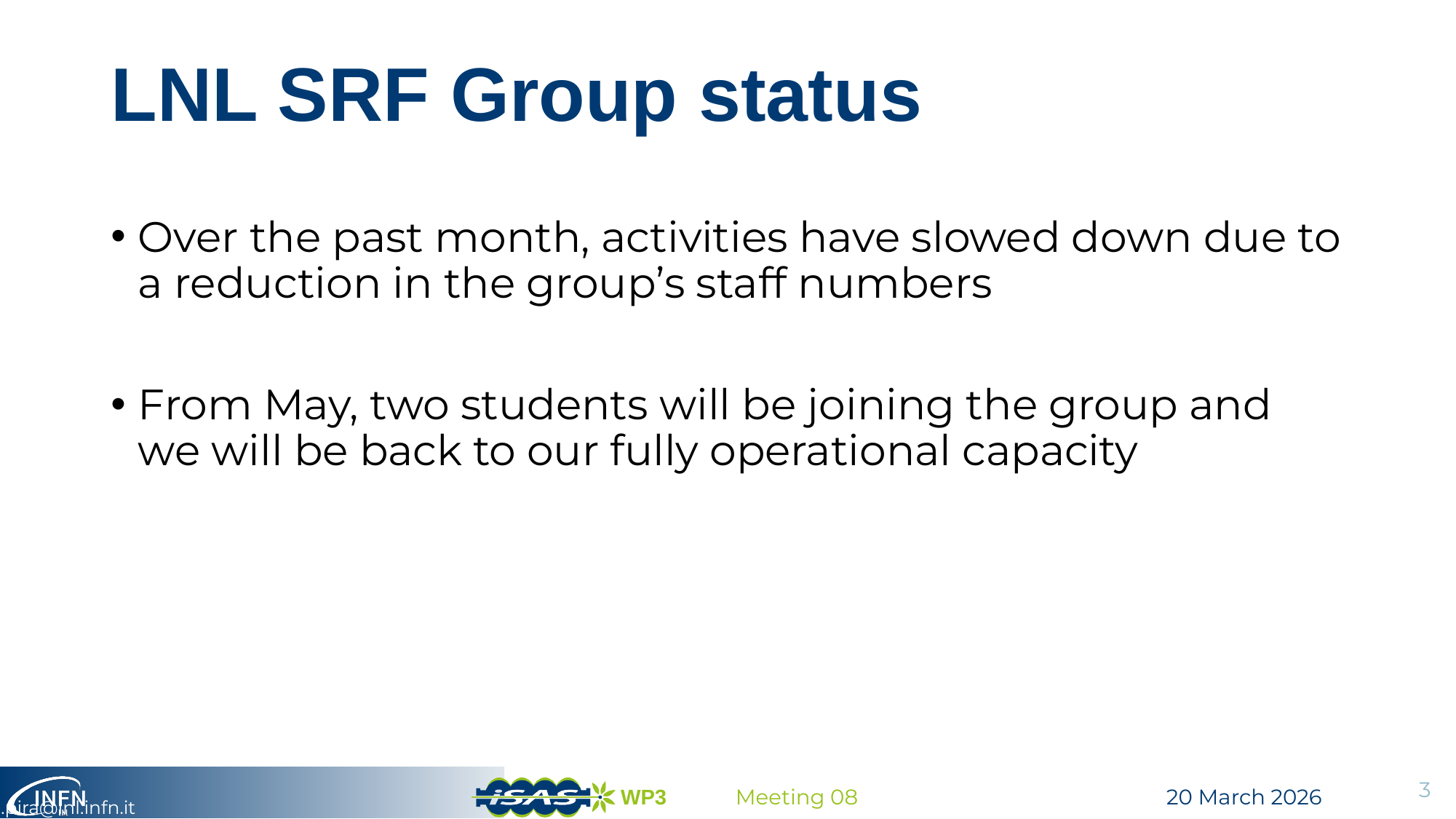

# LNL SRF Group status
Over the past month, activities have slowed down due to a reduction in the group’s staff numbers

From May, two students will be joining the group and we will be back to our fully operational capacity
3